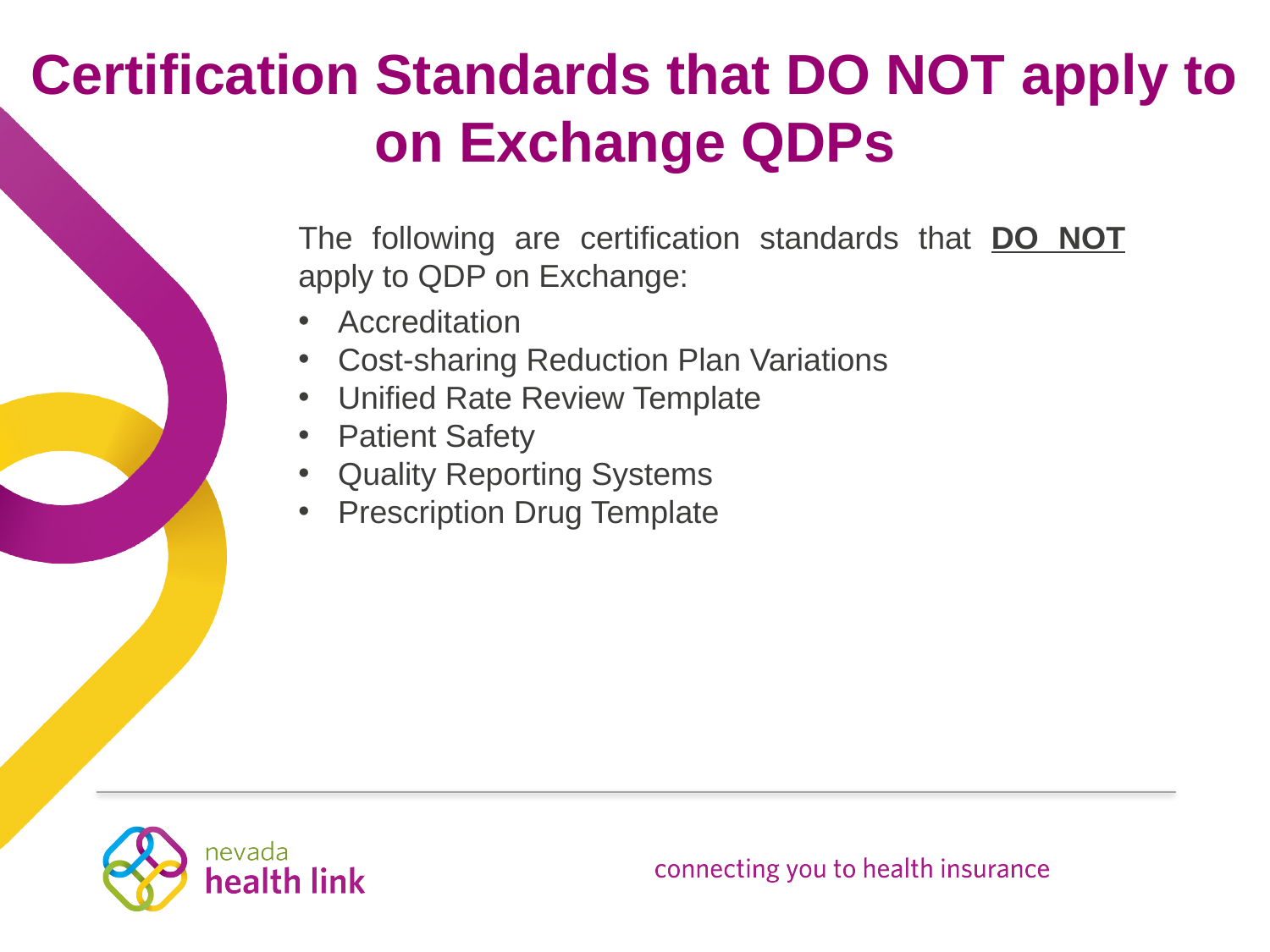

# Certification Standards that DO NOT apply to on Exchange QDPs
The following are certification standards that DO NOT apply to QDP on Exchange:
Accreditation
Cost-sharing Reduction Plan Variations
Unified Rate Review Template
Patient Safety
Quality Reporting Systems
Prescription Drug Template